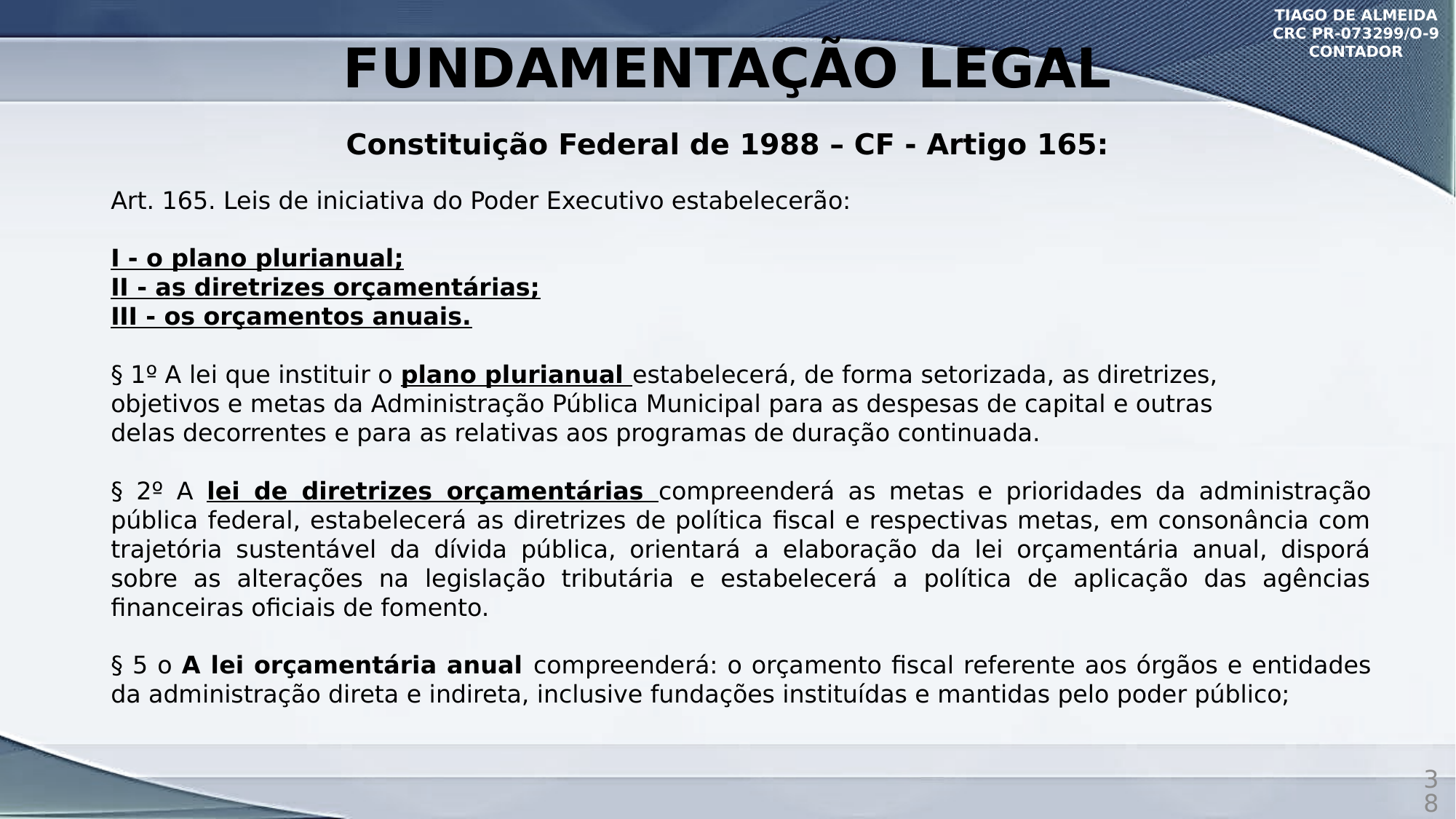

TIAGO DE ALMEIDA
CRC PR-073299/O-9
CONTADOR
FUNDAMENTAÇÃO LEGAL
Constituição Federal de 1988 – CF - Artigo 165:
Art. 165. Leis de iniciativa do Poder Executivo estabelecerão:

I - o plano plurianual;
II - as diretrizes orçamentárias;
III - os orçamentos anuais.

§ 1º A lei que instituir o plano plurianual estabelecerá, de forma setorizada, as diretrizes,
objetivos e metas da Administração Pública Municipal para as despesas de capital e outras
delas decorrentes e para as relativas aos programas de duração continuada.

§ 2º A lei de diretrizes orçamentárias compreenderá as metas e prioridades da administração pública federal, estabelecerá as diretrizes de política fiscal e respectivas metas, em consonância com trajetória sustentável da dívida pública, orientará a elaboração da lei orçamentária anual, disporá sobre as alterações na legislação tributária e estabelecerá a política de aplicação das agências financeiras oficiais de fomento.

§ 5 o A lei orçamentária anual compreenderá: o orçamento fiscal referente aos órgãos e entidades da administração direta e indireta, inclusive fundações instituídas e mantidas pelo poder público;
38